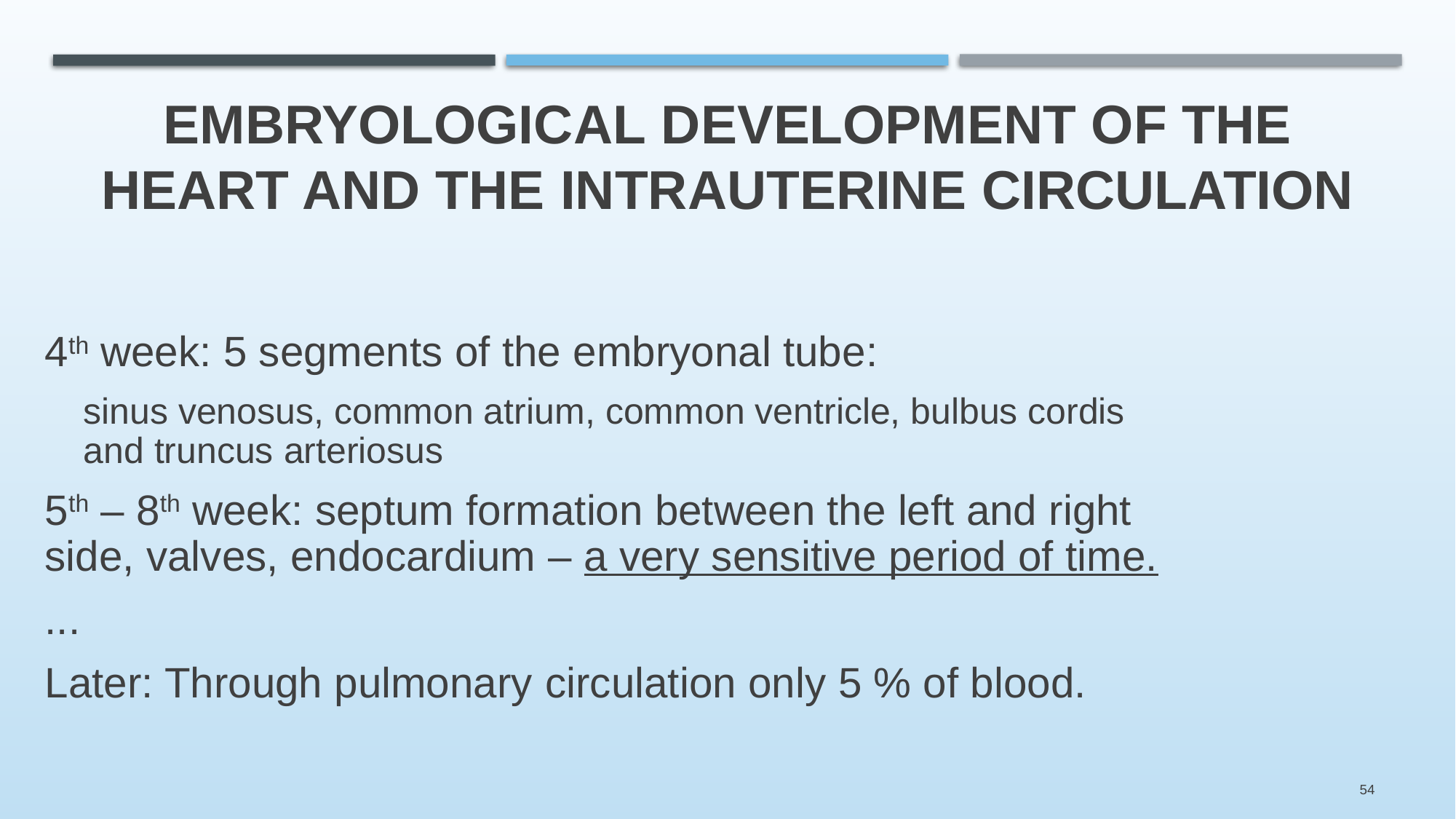

# Embryological development of the heart and the intrauterine circulation
4th week: 5 segments of the embryonal tube:
sinus venosus, common atrium, common ventricle, bulbus cordis and truncus arteriosus
5th – 8th week: septum formation between the left and right side, valves, endocardium – a very sensitive period of time.
...
Later: Through pulmonary circulation only 5 % of blood.
54